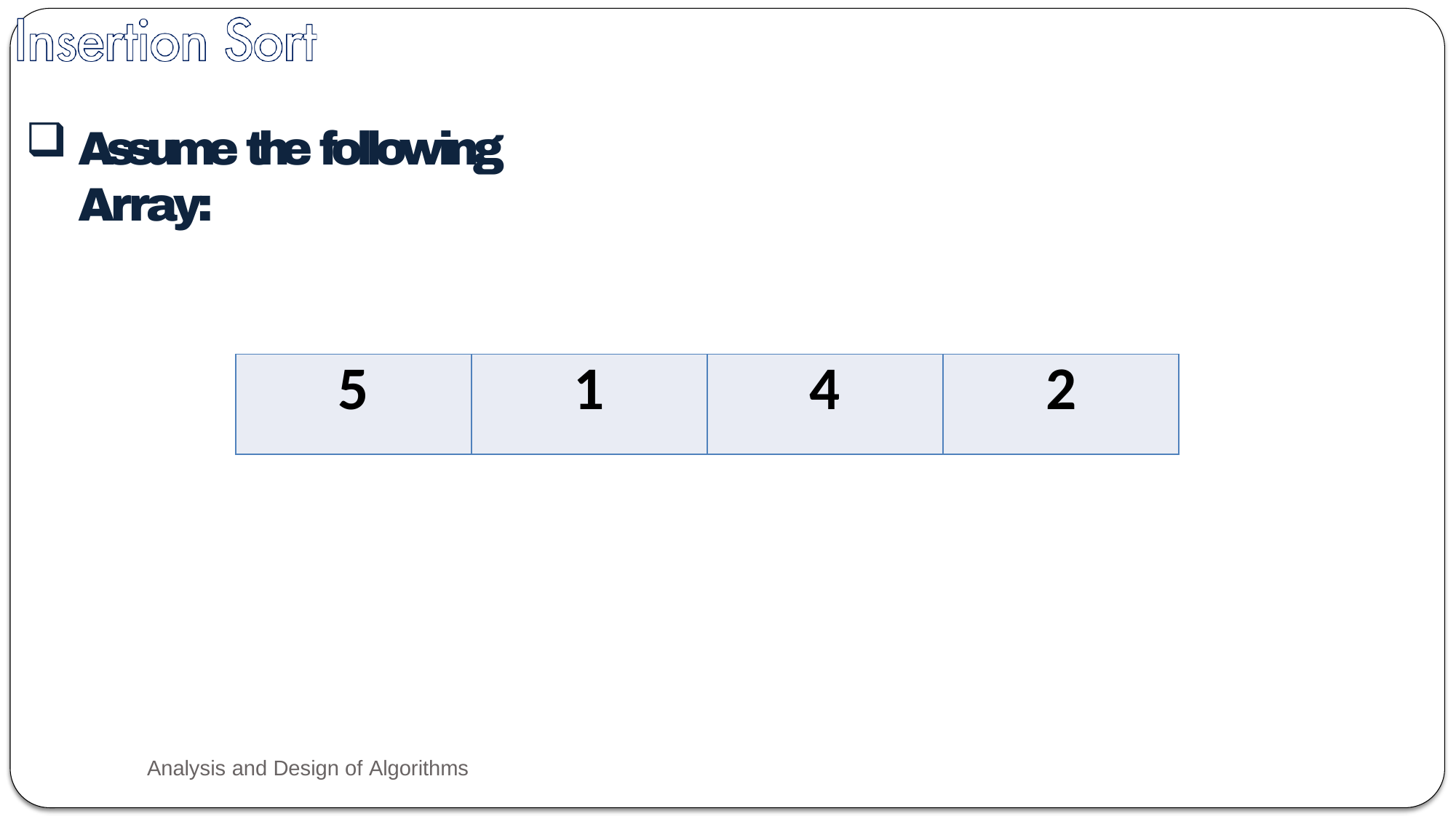

Assume the following Array:
| 5 | 1 | 4 | 2 |
| --- | --- | --- | --- |
Analysis and Design of Algorithms